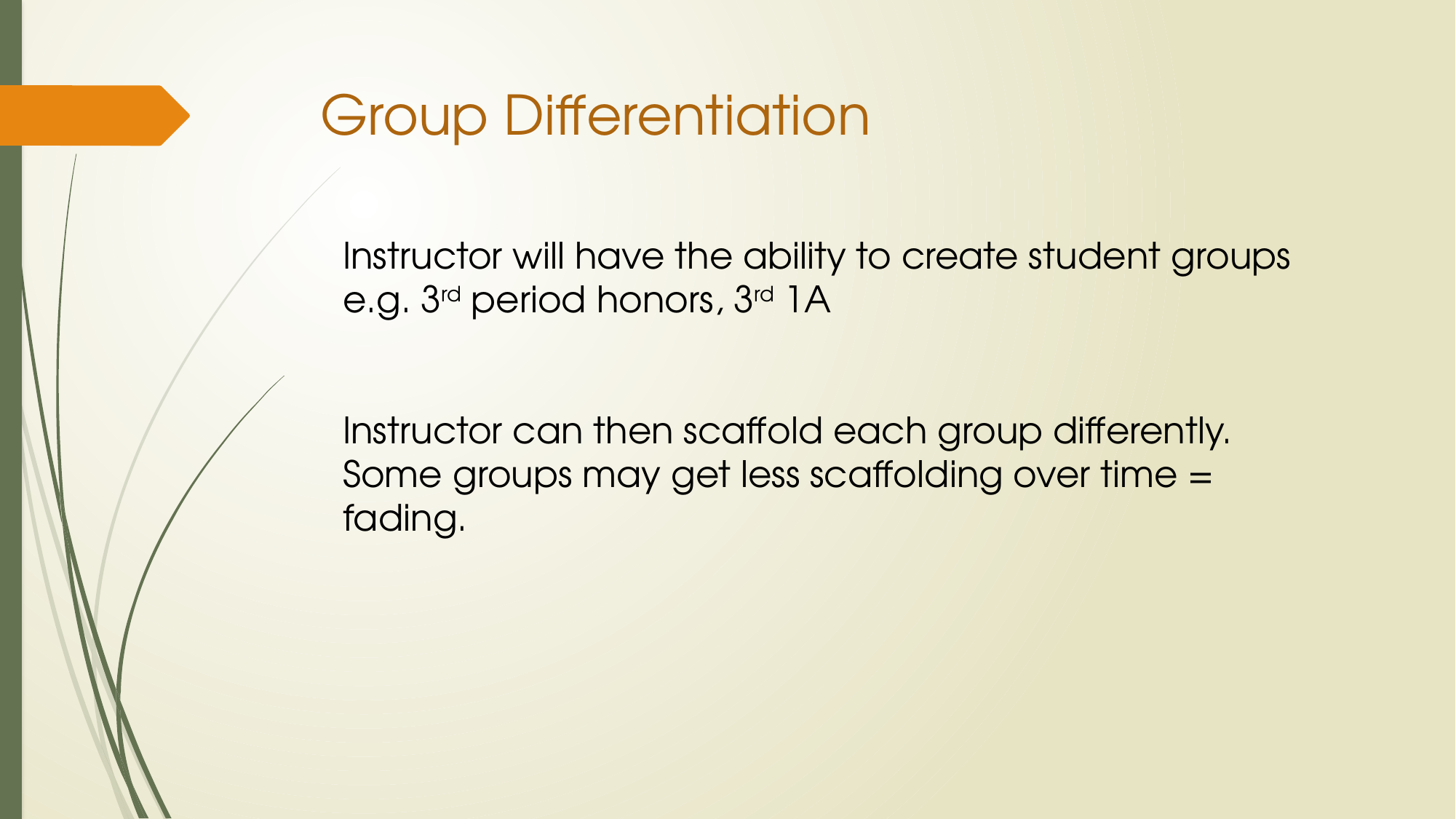

# Group Differentiation
Instructor will have the ability to create student groups e.g. 3rd period honors, 3rd 1A

Instructor can then scaffold each group differently.  Some groups may get less scaffolding over time = fading.